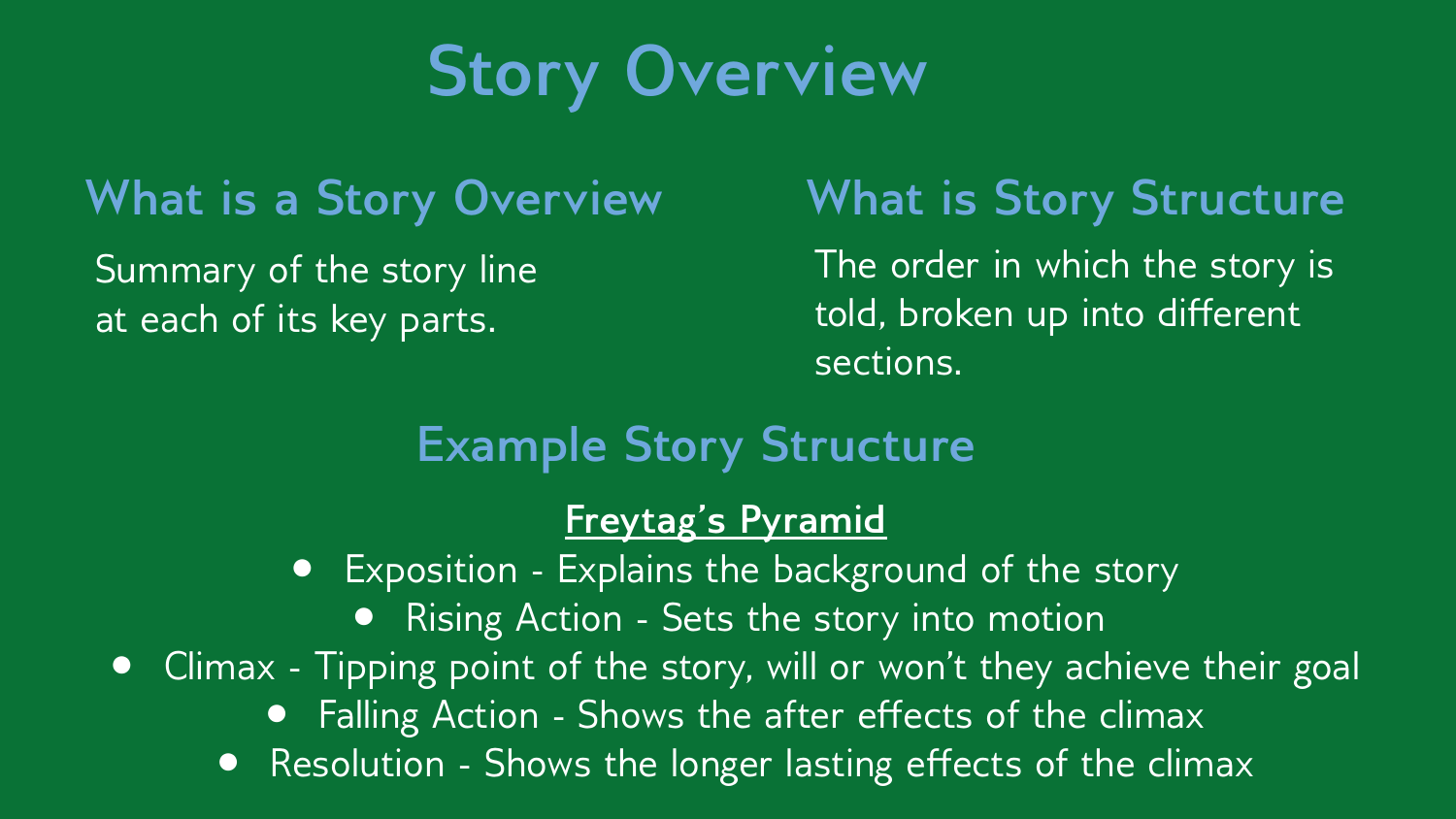

Story Overview
What is Story Structure
What is a Story Overview
The order in which the story is told, broken up into different sections.
Summary of the story line at each of its key parts.
Example Story Structure
Freytag’s Pyramid
Exposition - Explains the background of the story
Rising Action - Sets the story into motion
Climax - Tipping point of the story, will or won’t they achieve their goal
Falling Action - Shows the after effects of the climax
Resolution - Shows the longer lasting effects of the climax